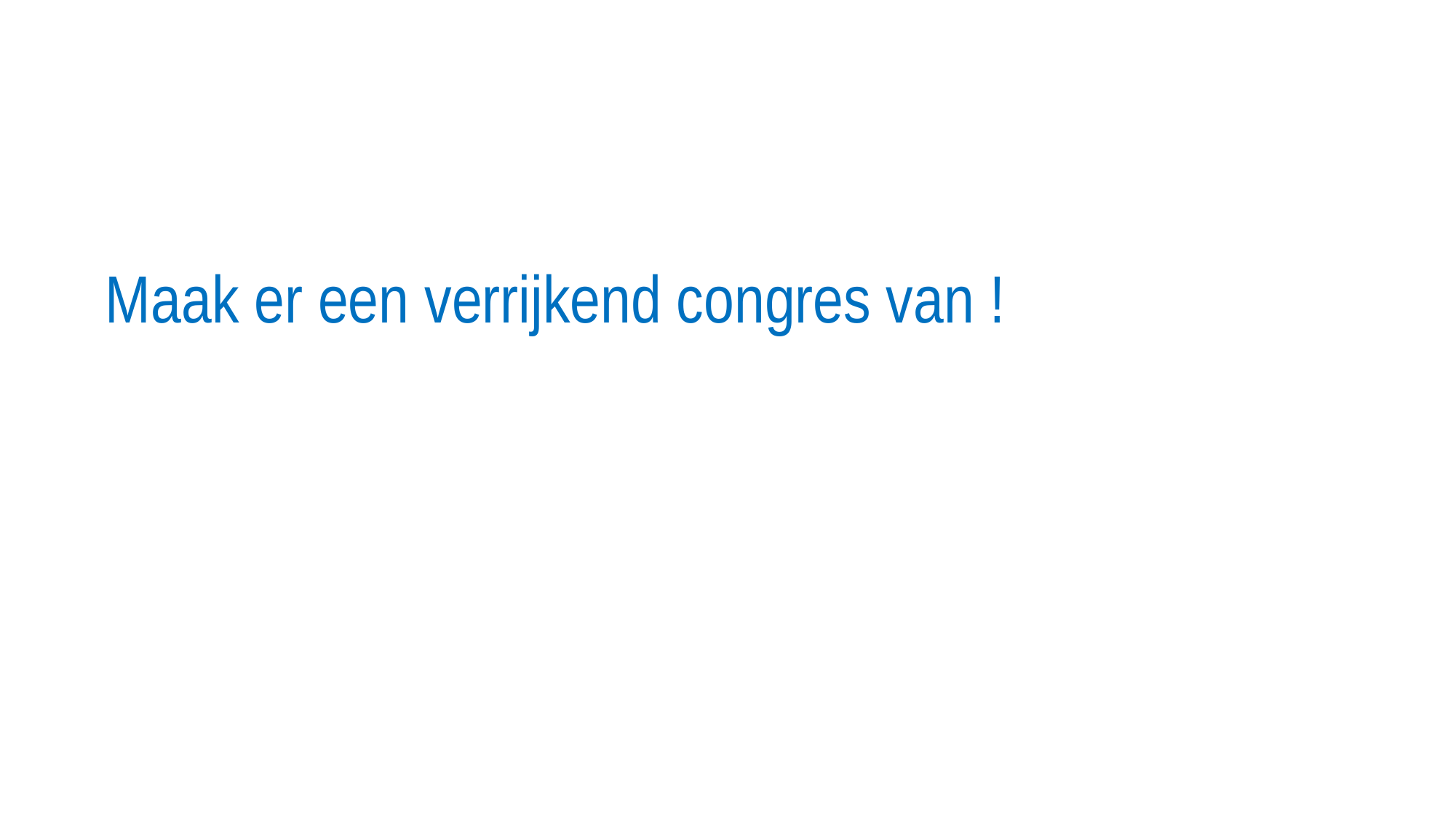

# Maak er een verrijkend congres van !